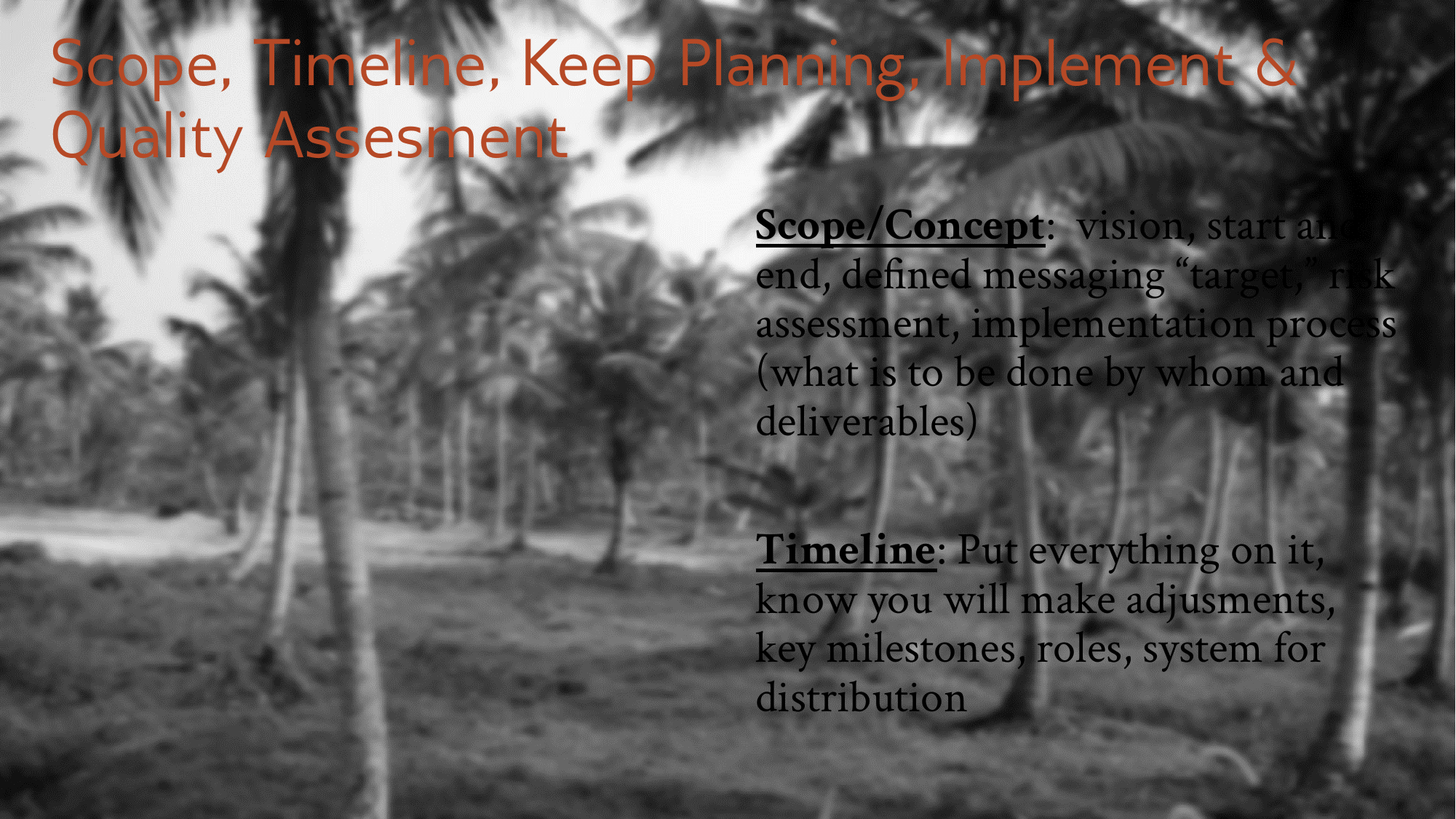

# Scope, Timeline, Keep Planning, Implement & Quality Assesment
Scope/Concept:  vision, start and end, defined messaging “target,” risk assessment, implementation process (what is to be done by whom and deliverables)

Timeline: Put everything on it, know you will make adjusments, key milestones, roles, system for distribution